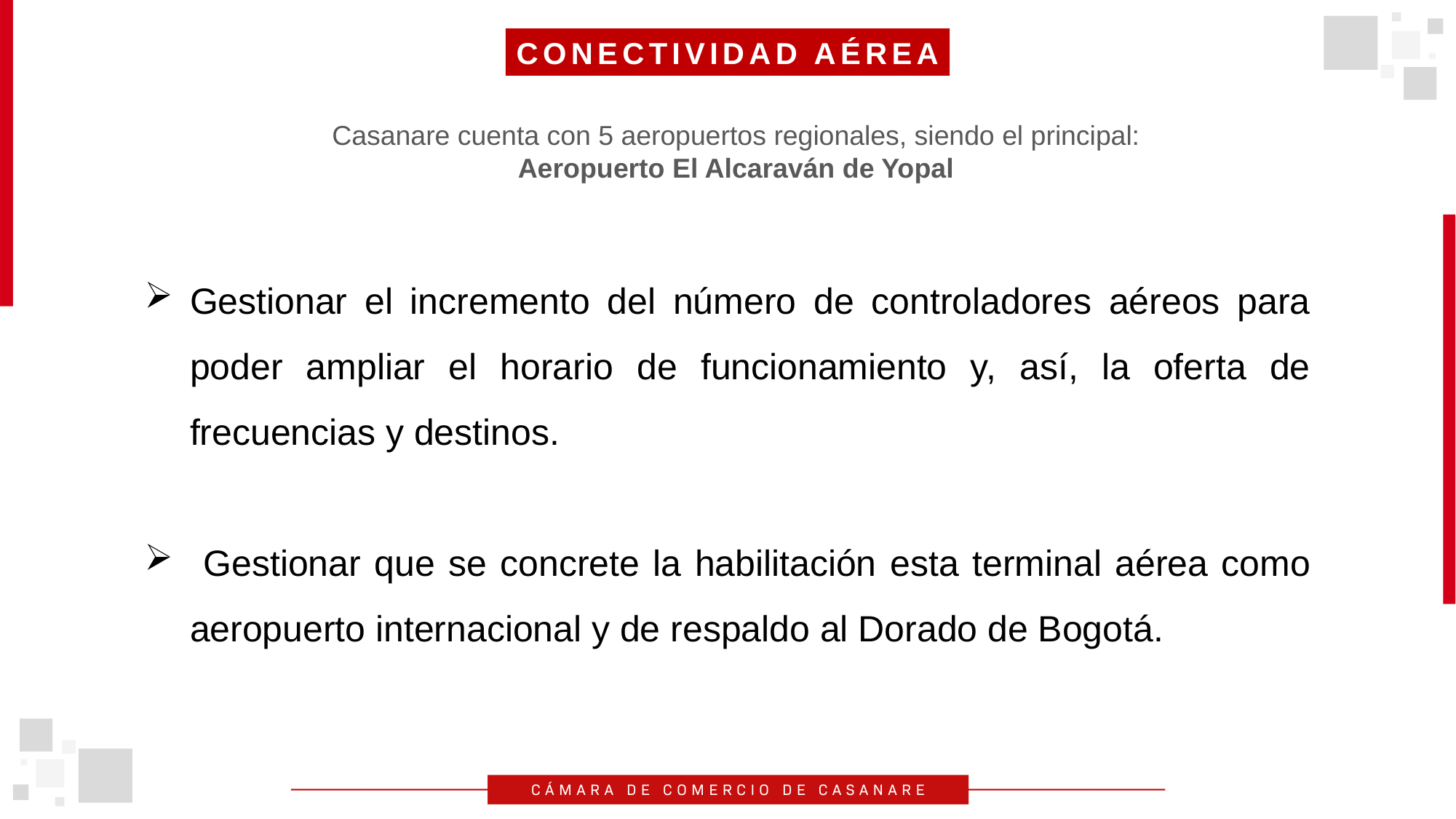

CONECTIVIDAD AÉREA
Casanare cuenta con 5 aeropuertos regionales, siendo el principal:
Aeropuerto El Alcaraván de Yopal
Gestionar el incremento del número de controladores aéreos para poder ampliar el horario de funcionamiento y, así, la oferta de frecuencias y destinos.

 Gestionar que se concrete la habilitación esta terminal aérea como aeropuerto internacional y de respaldo al Dorado de Bogotá.